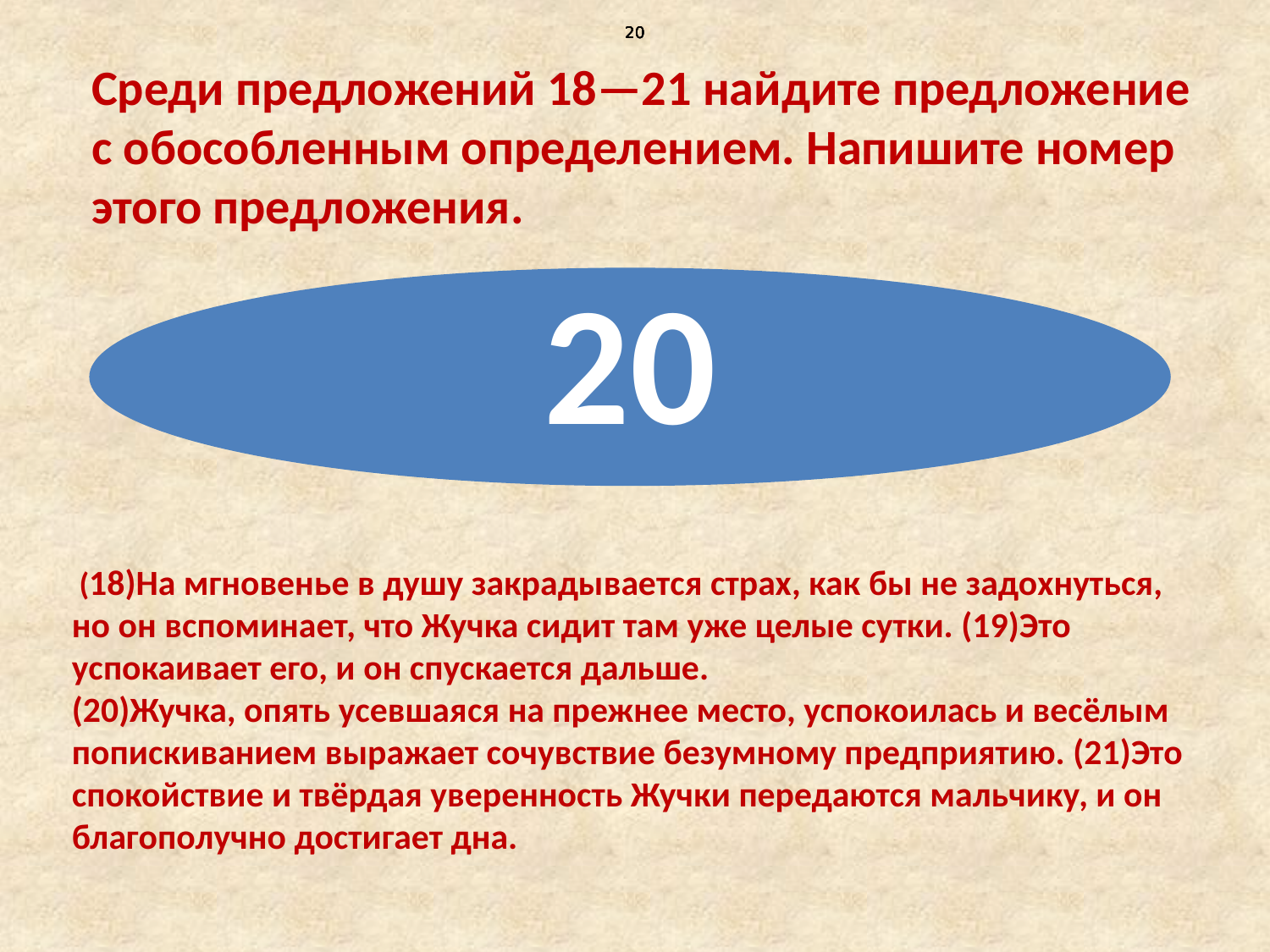

20
20
20
20
Среди предложений 18—21 найдите предложение с обособленным определением. Напишите номер этого предложения.

20

 (18)На мгновенье в душу закрадывает­ся страх, как бы не задохнуться, но он вспоминает, что Жучка сидит там уже целые сутки. (19)Это успокаивает его, и он спускается дальше.
(20)Жучка, опять усевшая­ся на прежнее место, успокоилась и весёлым попискиванием выражает сочувствие безумному предприятию. (21)Это спокойствие и твёрдая уверенность Жучки передаются мальчику, и он благополучно достигает дна.